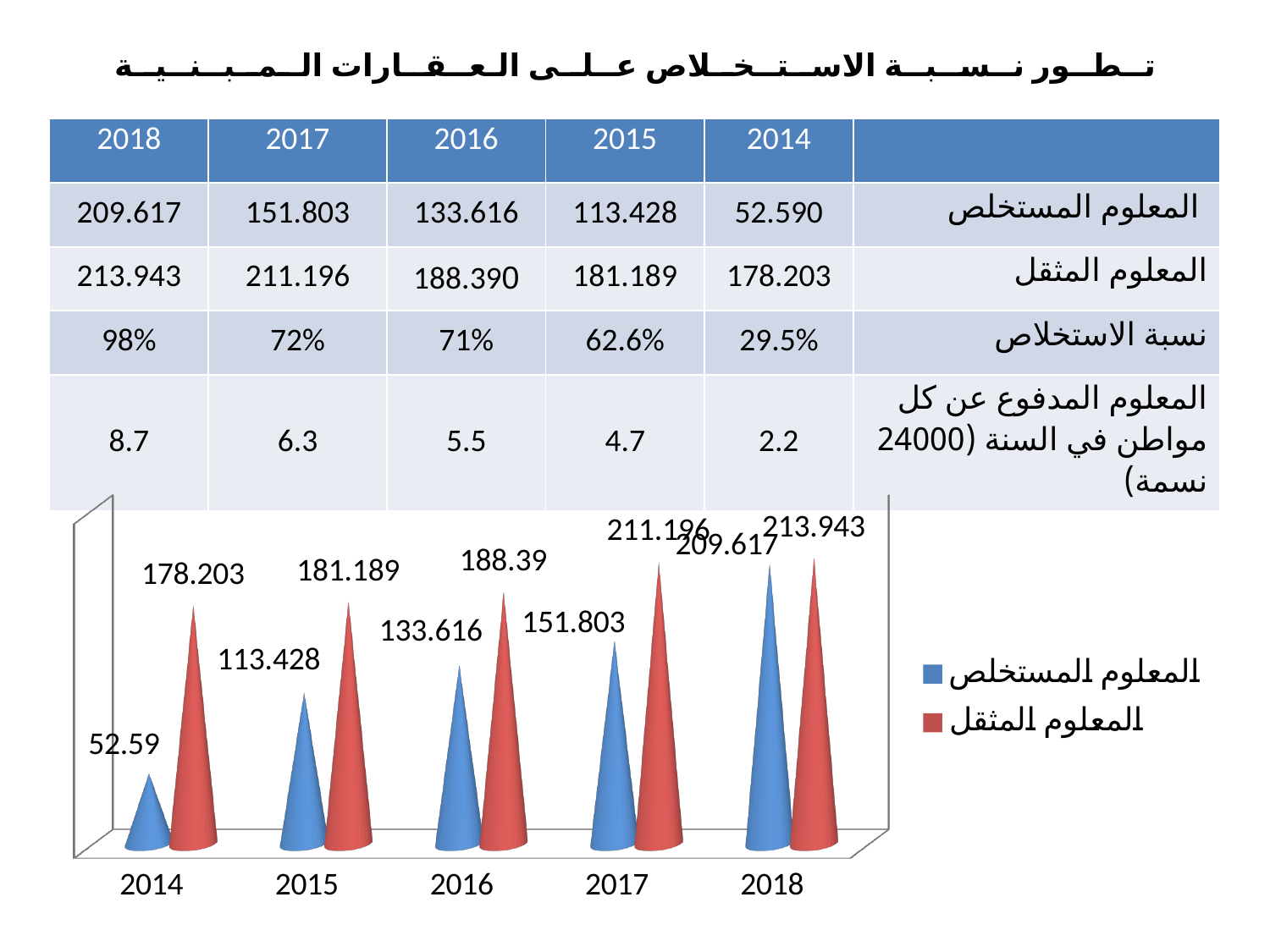

# تــطــور نــســبــة الاســتــخــلاص عــلــى الـعــقــارات الــمــبــنــيــة
| 2018 | 2017 | 2016 | 2015 | 2014 |  |
| --- | --- | --- | --- | --- | --- |
| 209.617 | 151.803 | 133.616 | 113.428 | 52.590 | المعلوم المستخلص |
| 213.943 | 211.196 | 188.390 | 181.189 | 178.203 | المعلوم المثقل |
| 98% | 72% | 71% | 62.6% | 29.5% | نسبة الاستخلاص |
| 8.7 | 6.3 | 5.5 | 4.7 | 2.2 | المعلوم المدفوع عن كل مواطن في السنة (24000 نسمة) |

[unsupported chart]